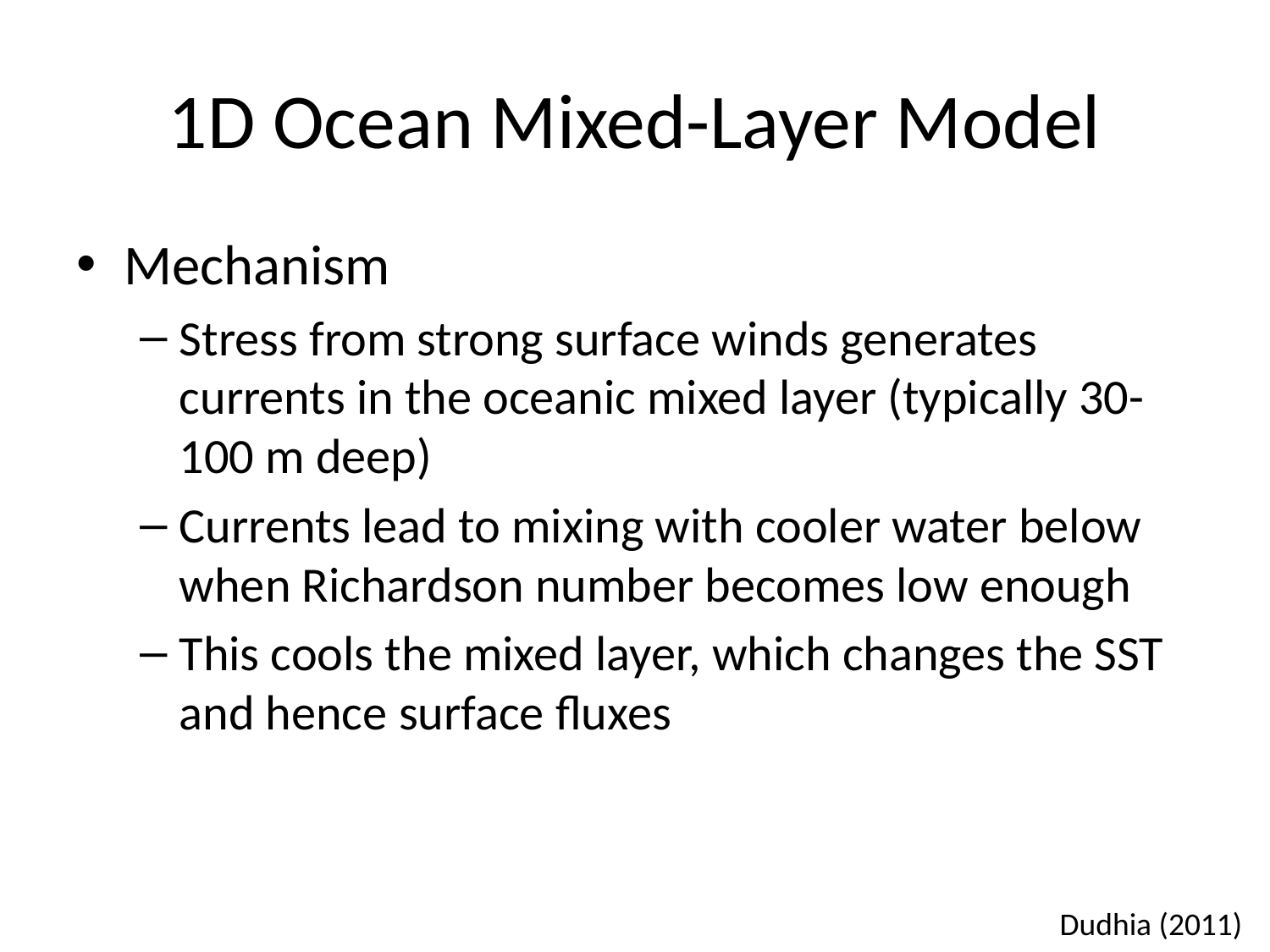

# 1D Ocean Mixed-Layer Model
Mechanism
Stress from strong surface winds generates currents in the oceanic mixed layer (typically 30-100 m deep)
Currents lead to mixing with cooler water below when Richardson number becomes low enough
This cools the mixed layer, which changes the SST and hence surface fluxes
Dudhia (2011)